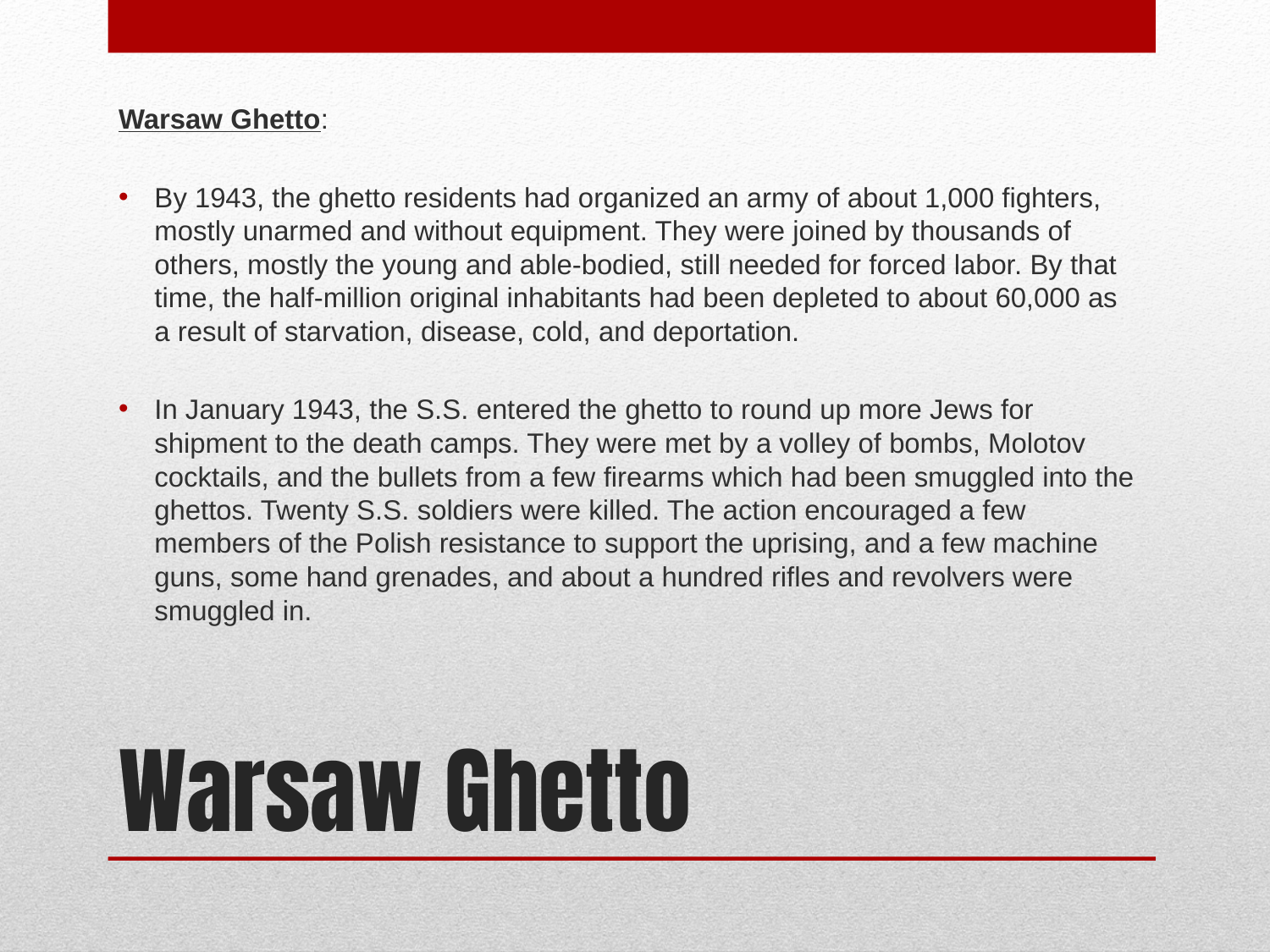

Warsaw Ghetto:

By 1943, the ghetto residents had organized an army of about 1,000 fighters, mostly unarmed and without equipment. They were joined by thousands of others, mostly the young and able-bodied, still needed for forced labor. By that time, the half-million original inhabitants had been depleted to about 60,000 as a result of starvation, disease, cold, and deportation.

In January 1943, the S.S. entered the ghetto to round up more Jews for shipment to the death camps. They were met by a volley of bombs, Molotov cocktails, and the bullets from a few firearms which had been smuggled into the ghettos. Twenty S.S. soldiers were killed. The action encouraged a few members of the Polish resistance to support the uprising, and a few machine guns, some hand grenades, and about a hundred rifles and revolvers were smuggled in.

# Warsaw Ghetto